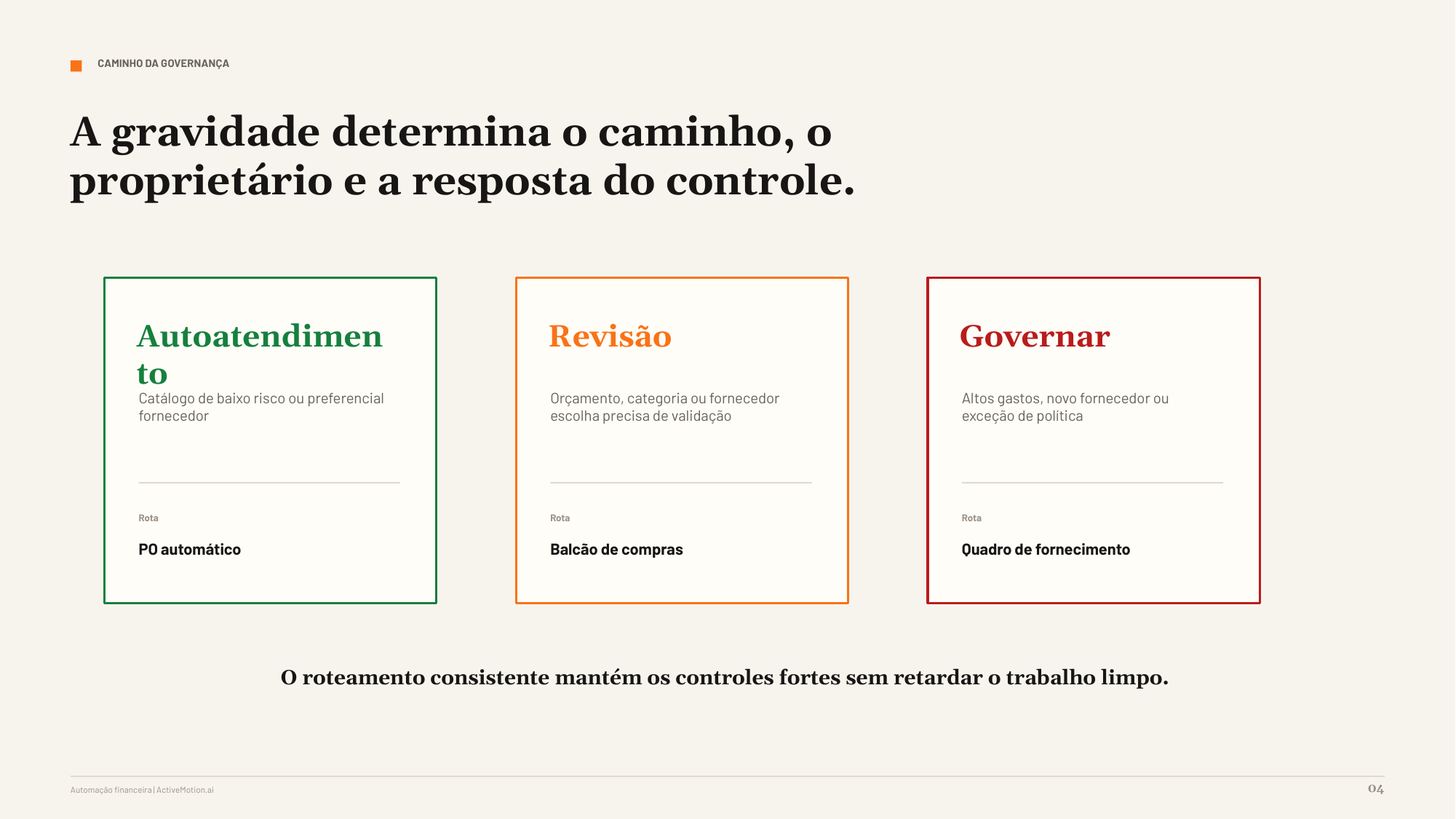

CAMINHO DA GOVERNANÇA

A gravidade determina o caminho, o proprietário e a resposta do controle.

Autoatendimento
Revisão
Governar
Catálogo de baixo risco ou preferencial
fornecedor
Orçamento, categoria ou fornecedor
escolha precisa de validação
Altos gastos, novo fornecedor ou
exceção de política

Rota
Rota
Rota
PO automático
Balcão de compras
Quadro de fornecimento
O roteamento consistente mantém os controles fortes sem retardar o trabalho limpo.

04
Automação financeira | ActiveMotion.ai